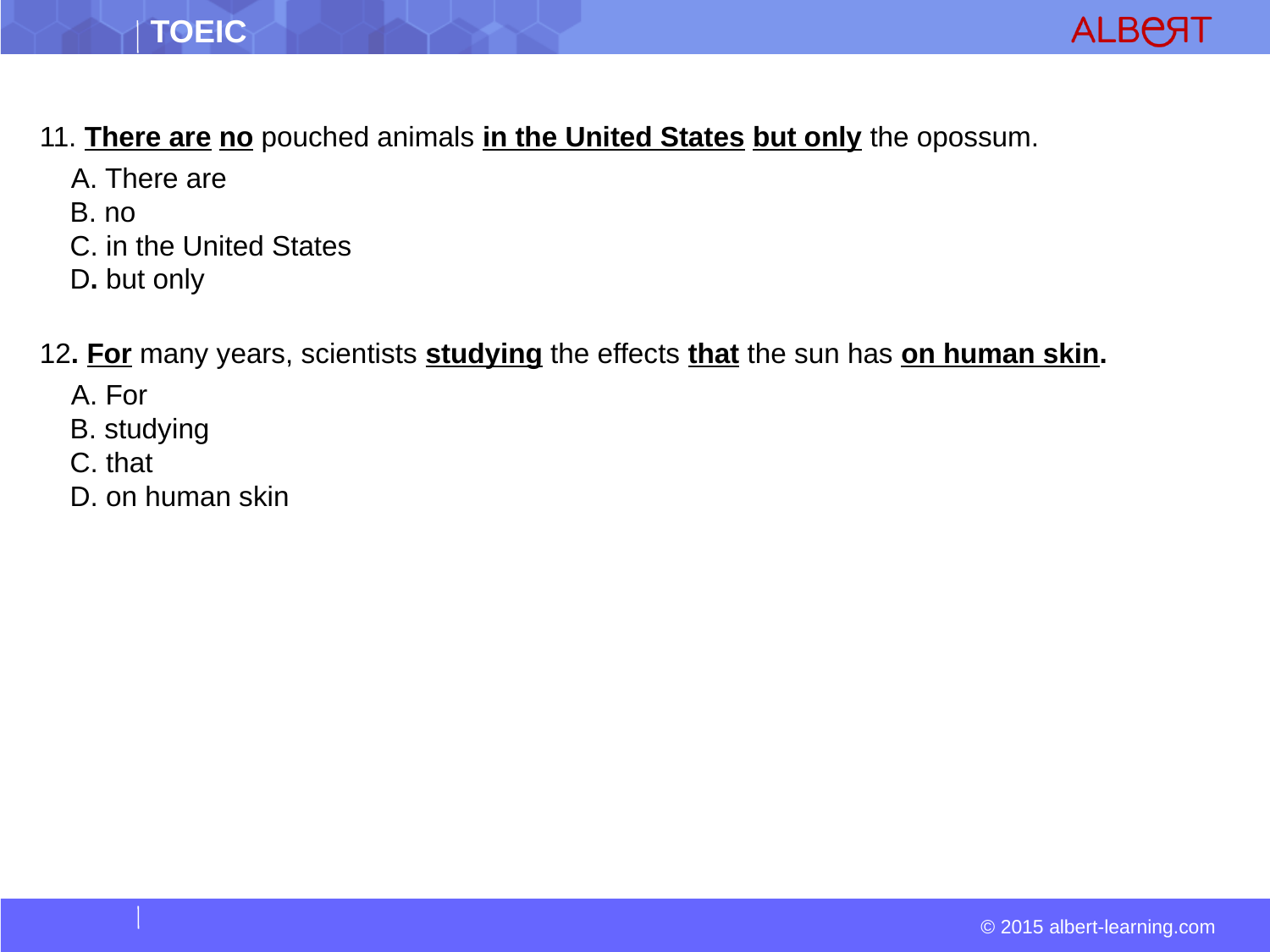

11. There are no pouched animals in the United States but only the opossum.
    A. There are  
 B. no  
 C. in the United States  
 D. but only
12. For many years, scientists studying the effects that the sun has on human skin.
    A. For  
 B. studying  
 C. that  
 D. on human skin